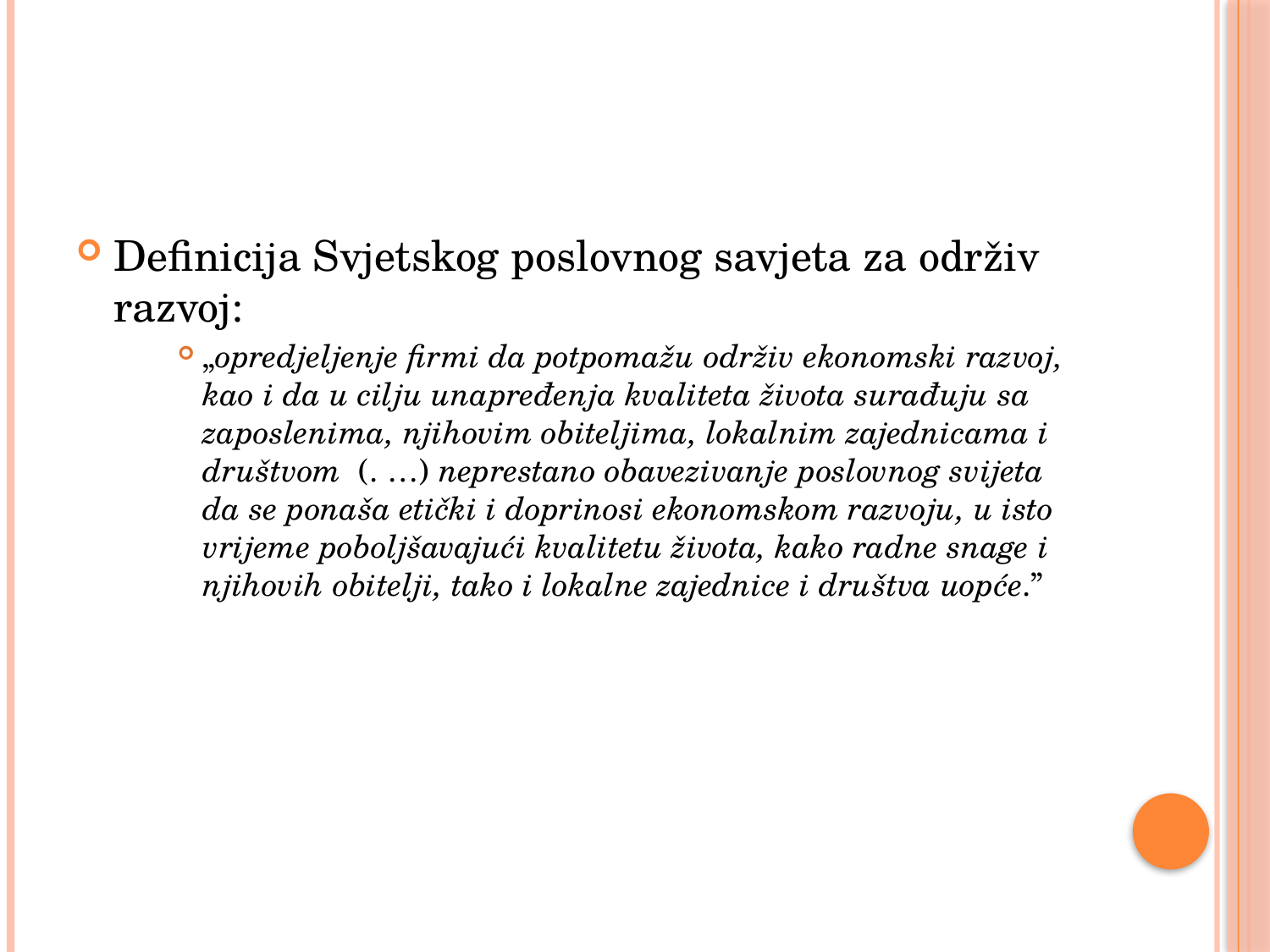

#
Definicija Svjetskog poslovnog savjeta za održiv razvoj:
„opredjeljenje firmi da potpomažu održiv ekonomski razvoj, kao i da u cilju unapređenja kvaliteta života surađuju sa zaposlenima, njihovim obiteljima, lokalnim zajednicama i društvom  (. …) neprestano obavezivanje poslovnog svijeta da se ponaša etički i doprinosi ekonomskom razvoju, u isto vrijeme poboljšavajući kvalitetu života, kako radne snage i njihovih obitelji, tako i lokalne zajednice i društva uopće.”